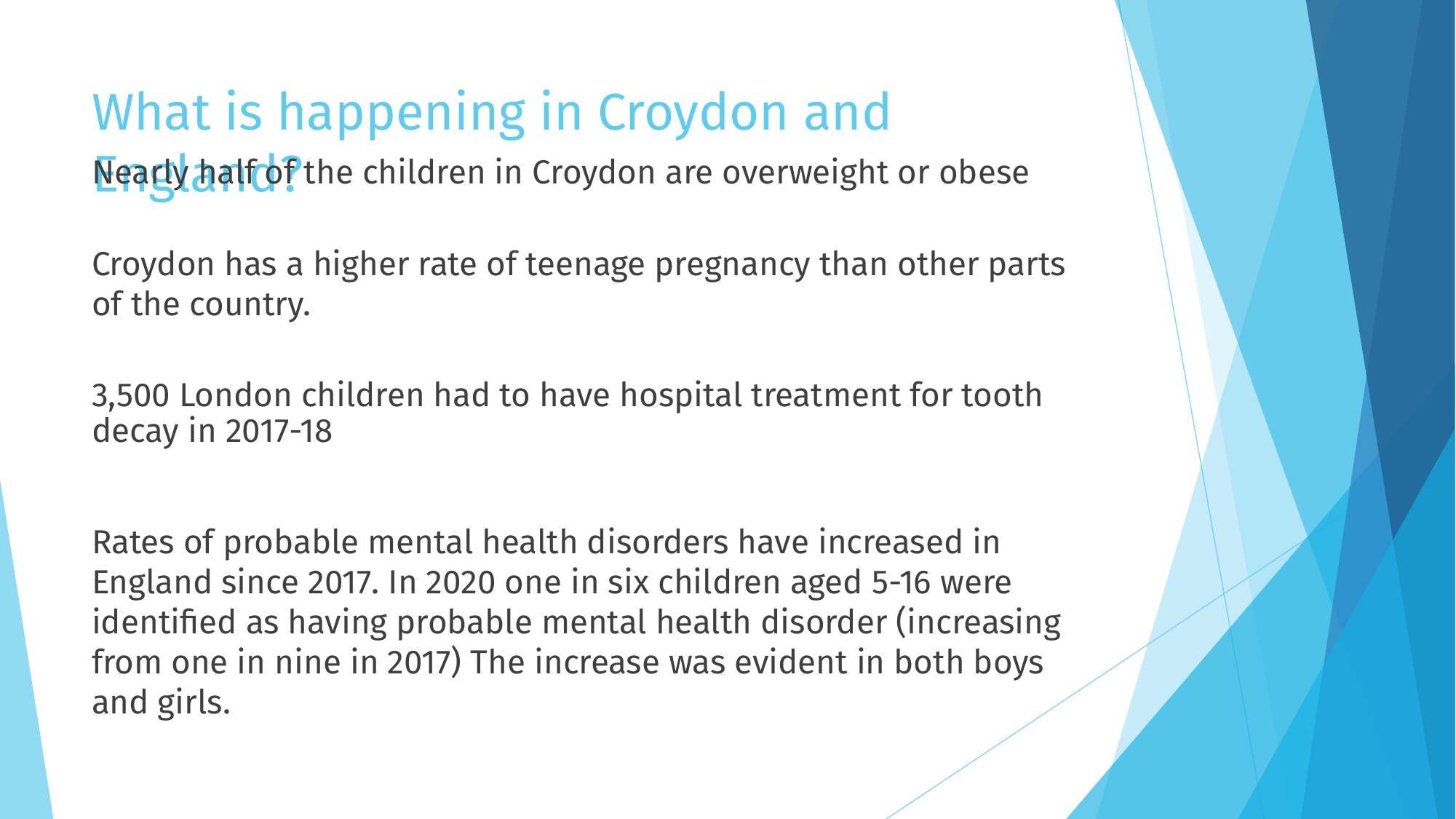

# What is happening in Croydon and England?
Nearly half of the children in Croydon are overweight or obese

Croydon has a higher rate of teenage pregnancy than other parts of the country.

3,500 London children had to have hospital treatment for tooth decay in 2017-18

Rates of probable mental health disorders have increased in England since 2017. In 2020 one in six children aged 5-16 were identified as having probable mental health disorder (increasing from one in nine in 2017) The increase was evident in both boys and girls.